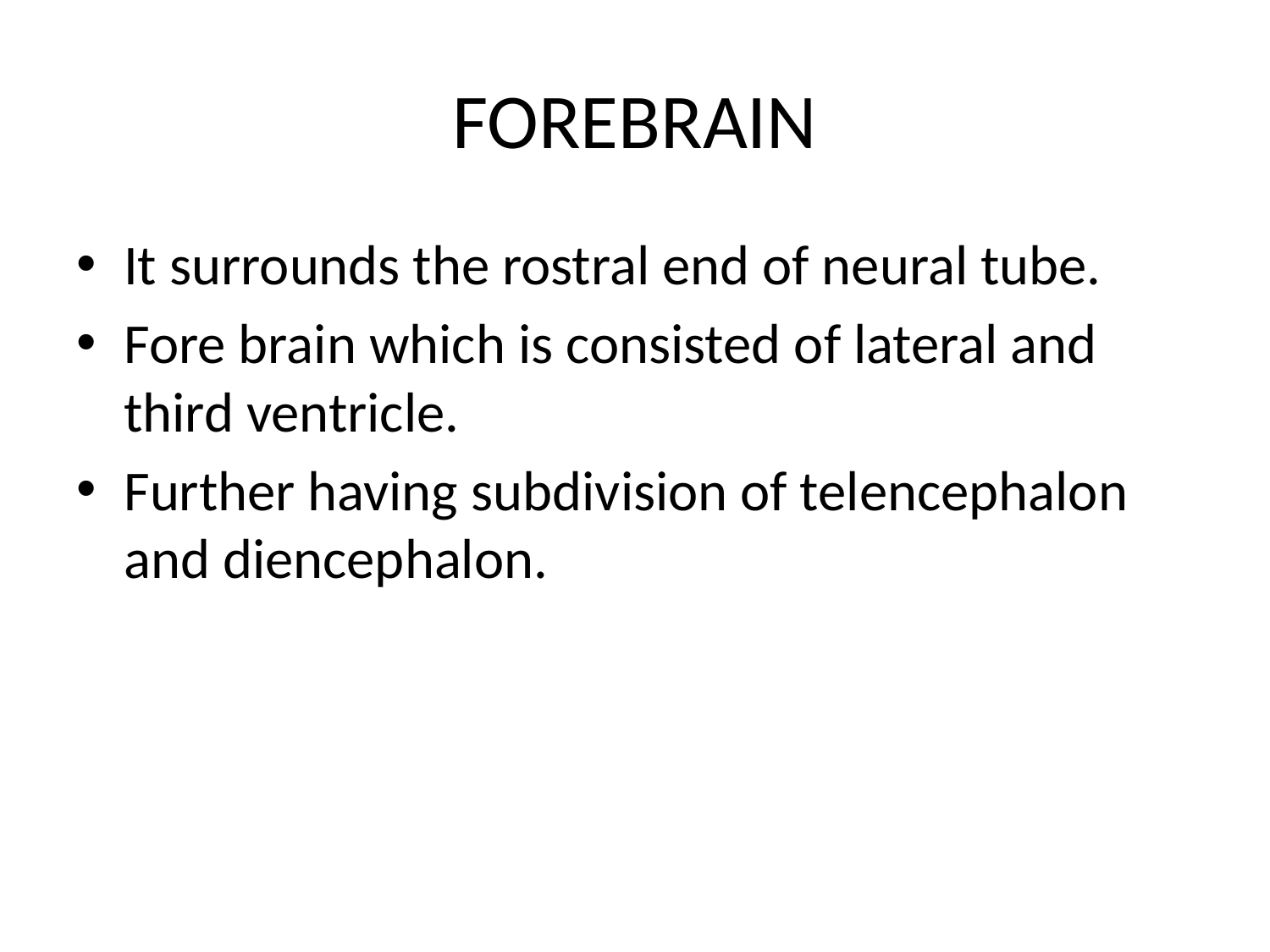

# FOREBRAIN
It surrounds the rostral end of neural tube.
Fore brain which is consisted of lateral and third ventricle.
Further having subdivision of telencephalon and diencephalon.